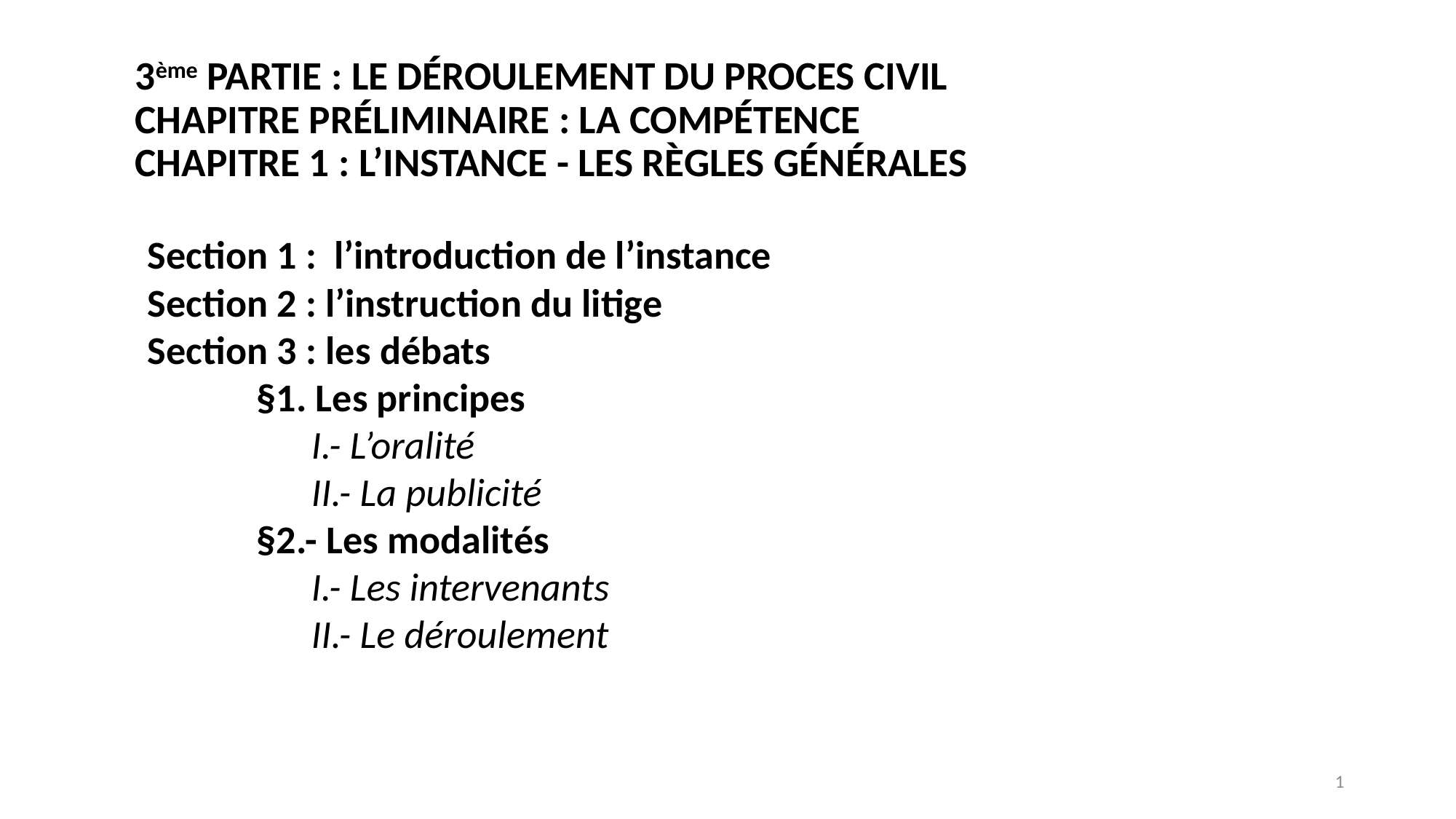

# 3ème PARTIE : LE DÉROULEMENT DU PROCES CIVIL CHAPITRE PRÉLIMINAIRE : LA COMPÉTENCE CHAPITRE 1 : L’INSTANCE - LES RÈGLES GÉNÉRALES
Section 1 :  l’introduction de l’instance
Section 2 : l’instruction du litige
Section 3 : les débats
§1. Les principes
I.- L’oralité
II.- La publicité
§2.- Les modalités
I.- Les intervenants
II.- Le déroulement

1